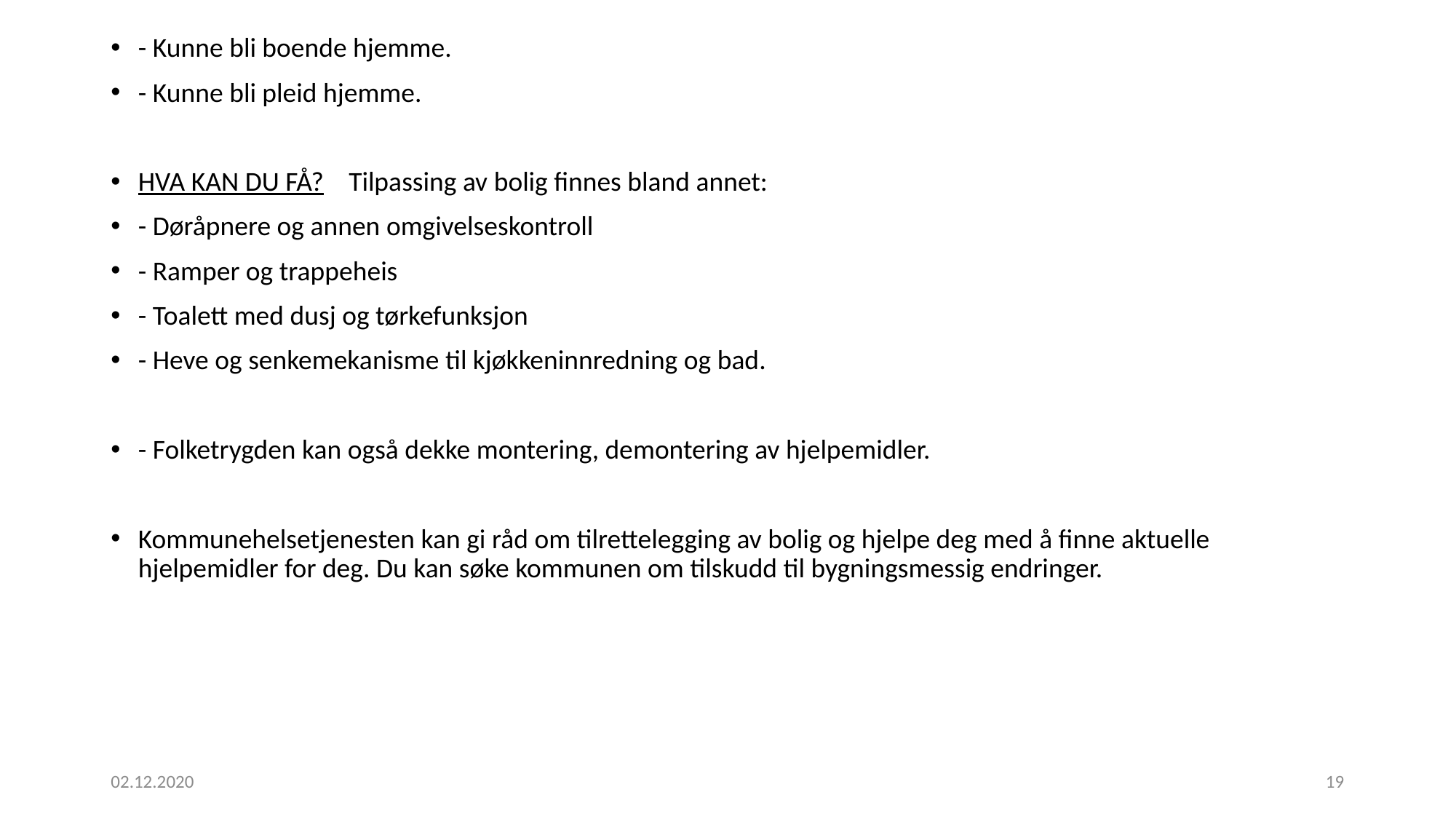

- Kunne bli boende hjemme.
- Kunne bli pleid hjemme.

HVA KAN DU FÅ?    Tilpassing av bolig finnes bland annet:
- Døråpnere og annen omgivelseskontroll
- Ramper og trappeheis
- Toalett med dusj og tørkefunksjon
- Heve og senkemekanisme til kjøkkeninnredning og bad.

- Folketrygden kan også dekke montering, demontering av hjelpemidler.

Kommunehelsetjenesten kan gi råd om tilrettelegging av bolig og hjelpe deg med å finne aktuelle hjelpemidler for deg. Du kan søke kommunen om tilskudd til bygningsmessig endringer.

02.12.2020
19